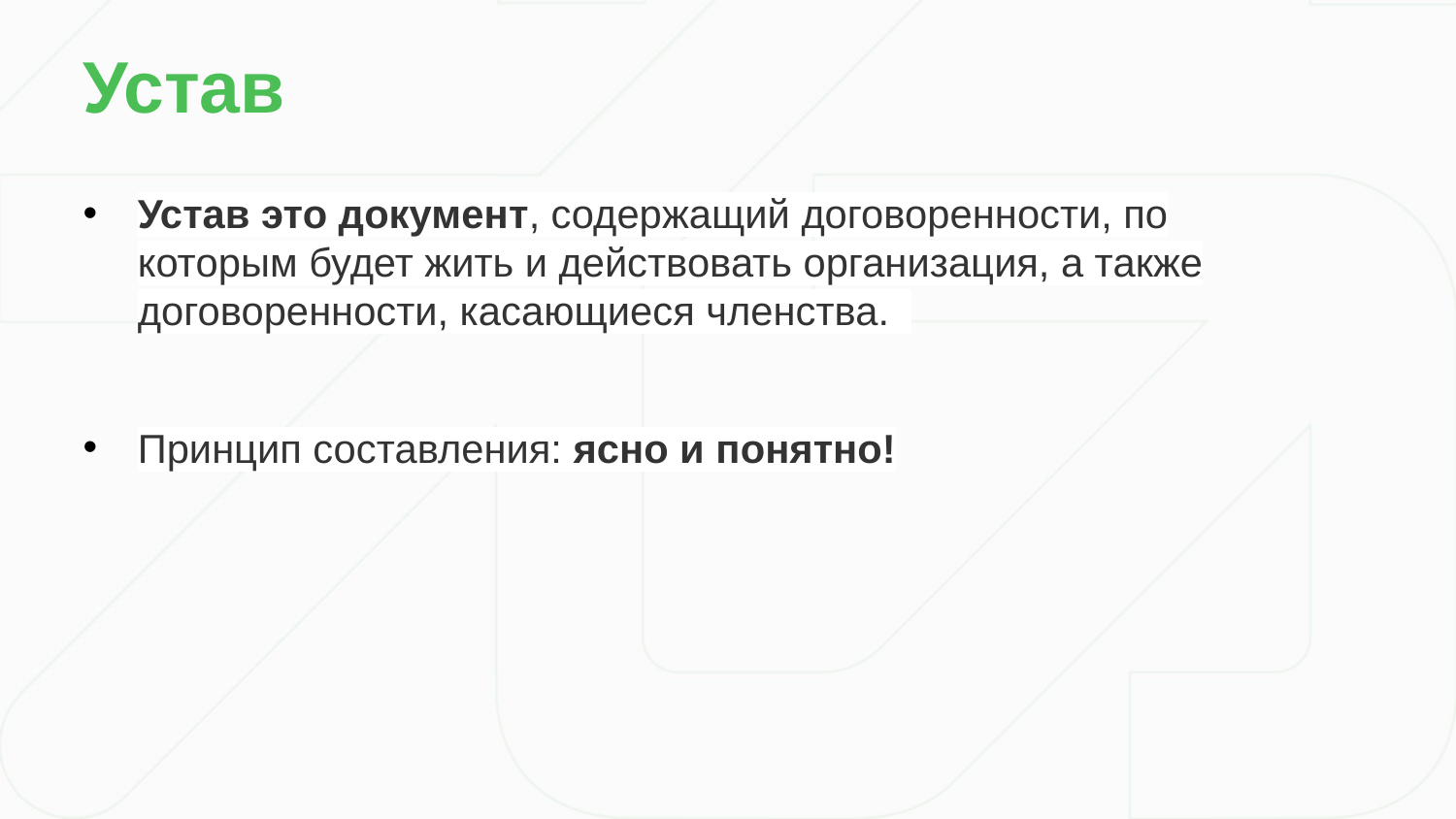

Устав
Устав это документ, содержащий договоренности, по которым будет жить и действовать организация, а также договоренности, касающиеся членства.

Принцип составления: ясно и понятно!